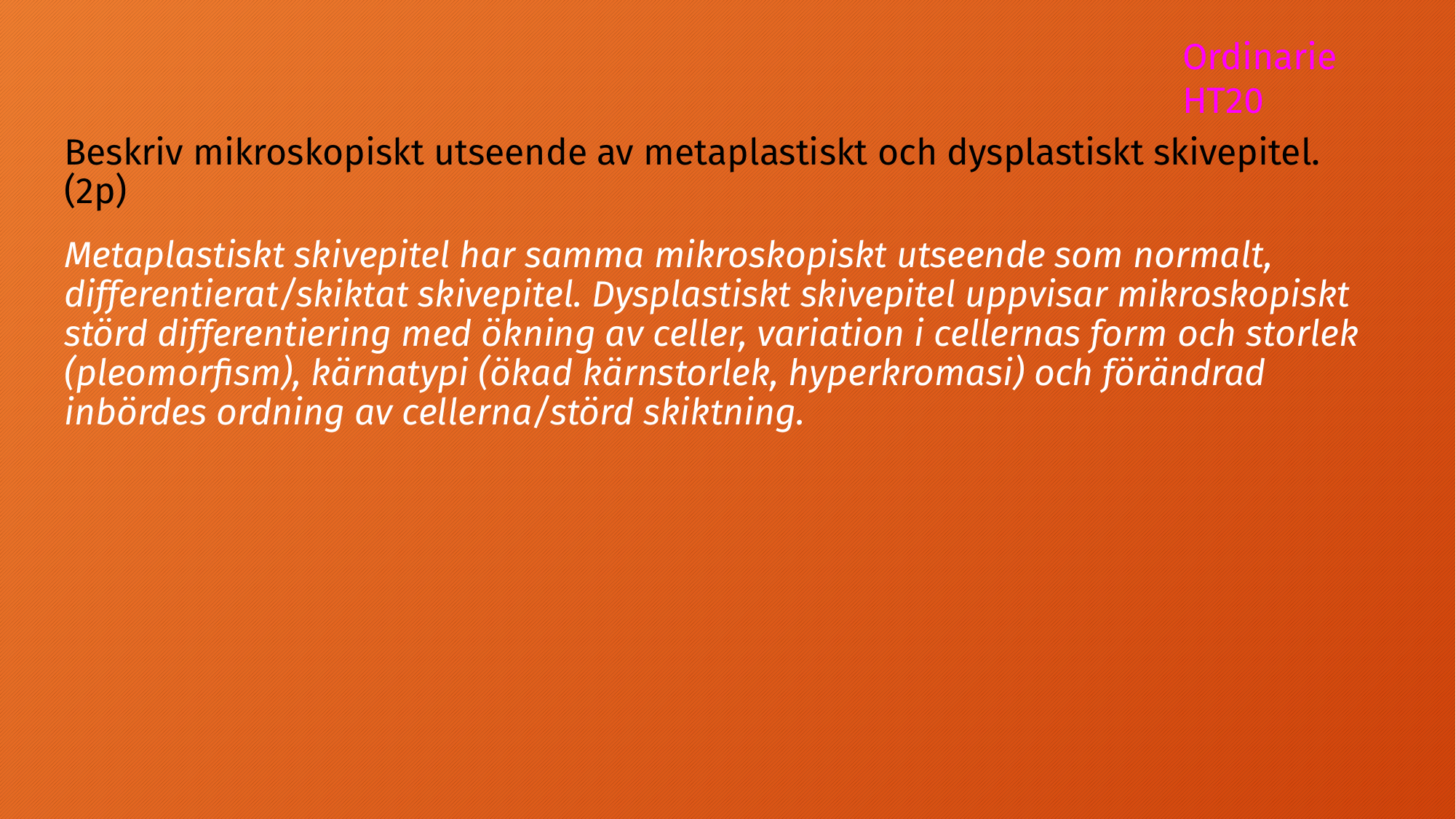

Ordinarie HT20
Beskriv mikroskopiskt utseende av metaplastiskt och dysplastiskt skivepitel. (2p)
Metaplastiskt skivepitel har samma mikroskopiskt utseende som normalt, differentierat/skiktat skivepitel. Dysplastiskt skivepitel uppvisar mikroskopiskt störd differentiering med ökning av celler, variation i cellernas form och storlek (pleomorfism), kärnatypi (ökad kärnstorlek, hyperkromasi) och förändrad inbördes ordning av cellerna/störd skiktning.